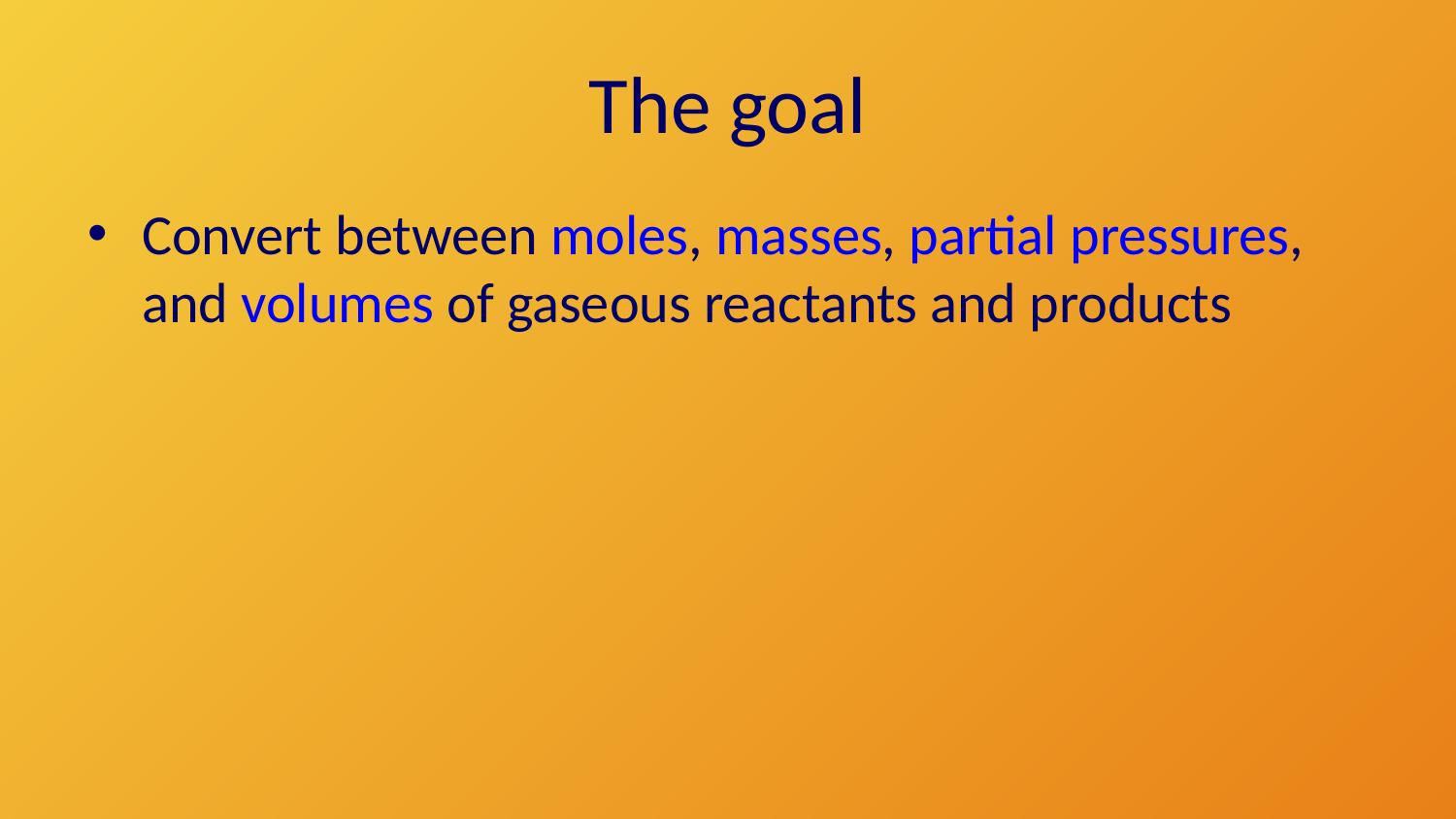

# The goal
Convert between moles, masses, partial pressures, and volumes of gaseous reactants and products